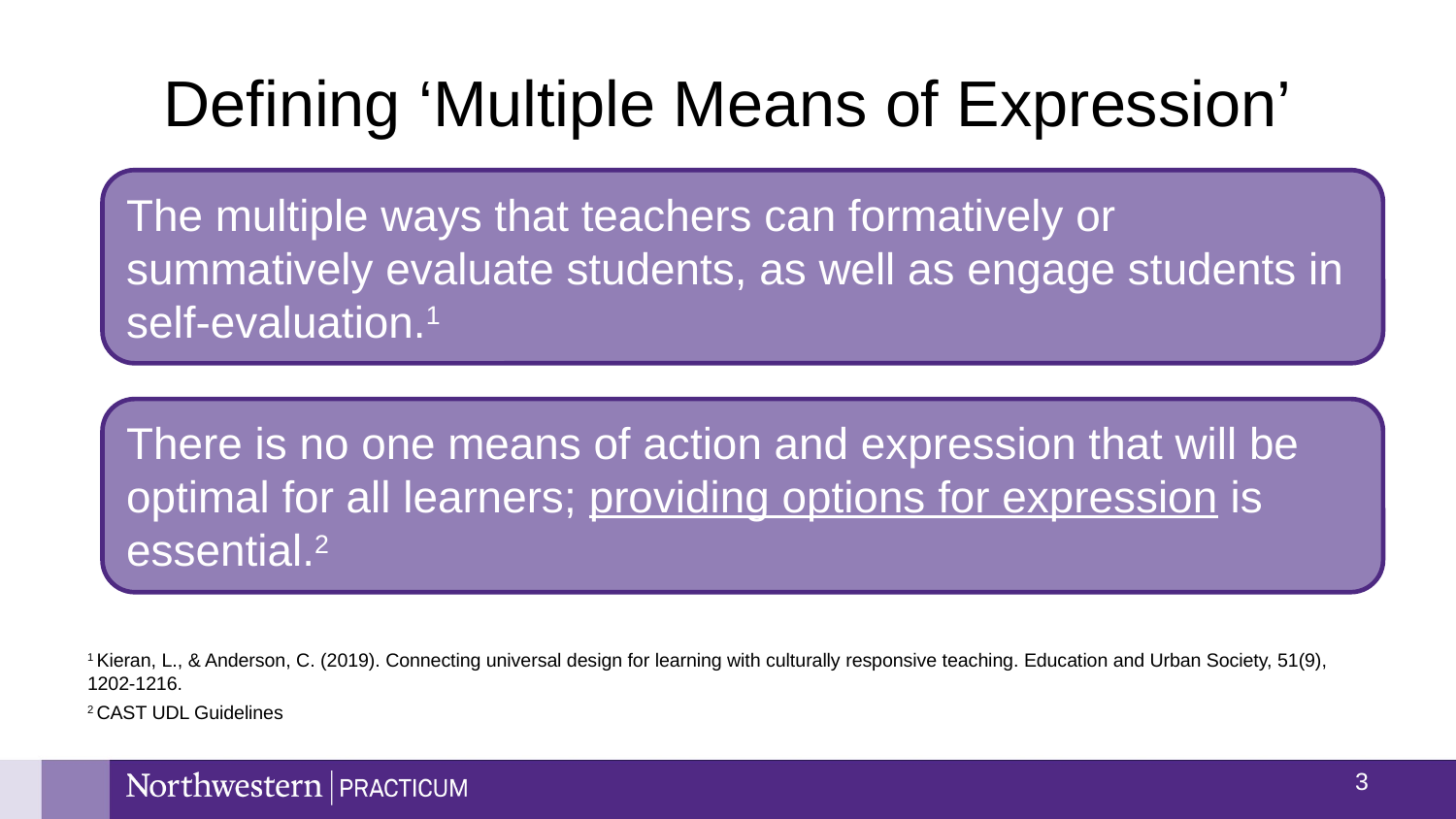

# Defining ‘Multiple Means of Expression’
The multiple ways that teachers can formatively or summatively evaluate students, as well as engage students in self-evaluation.1
There is no one means of action and expression that will be optimal for all learners; providing options for expression is essential.2
1 Kieran, L., & Anderson, C. (2019). Connecting universal design for learning with culturally responsive teaching. Education and Urban Society, 51(9), 1202-1216.
2 CAST UDL Guidelines
3